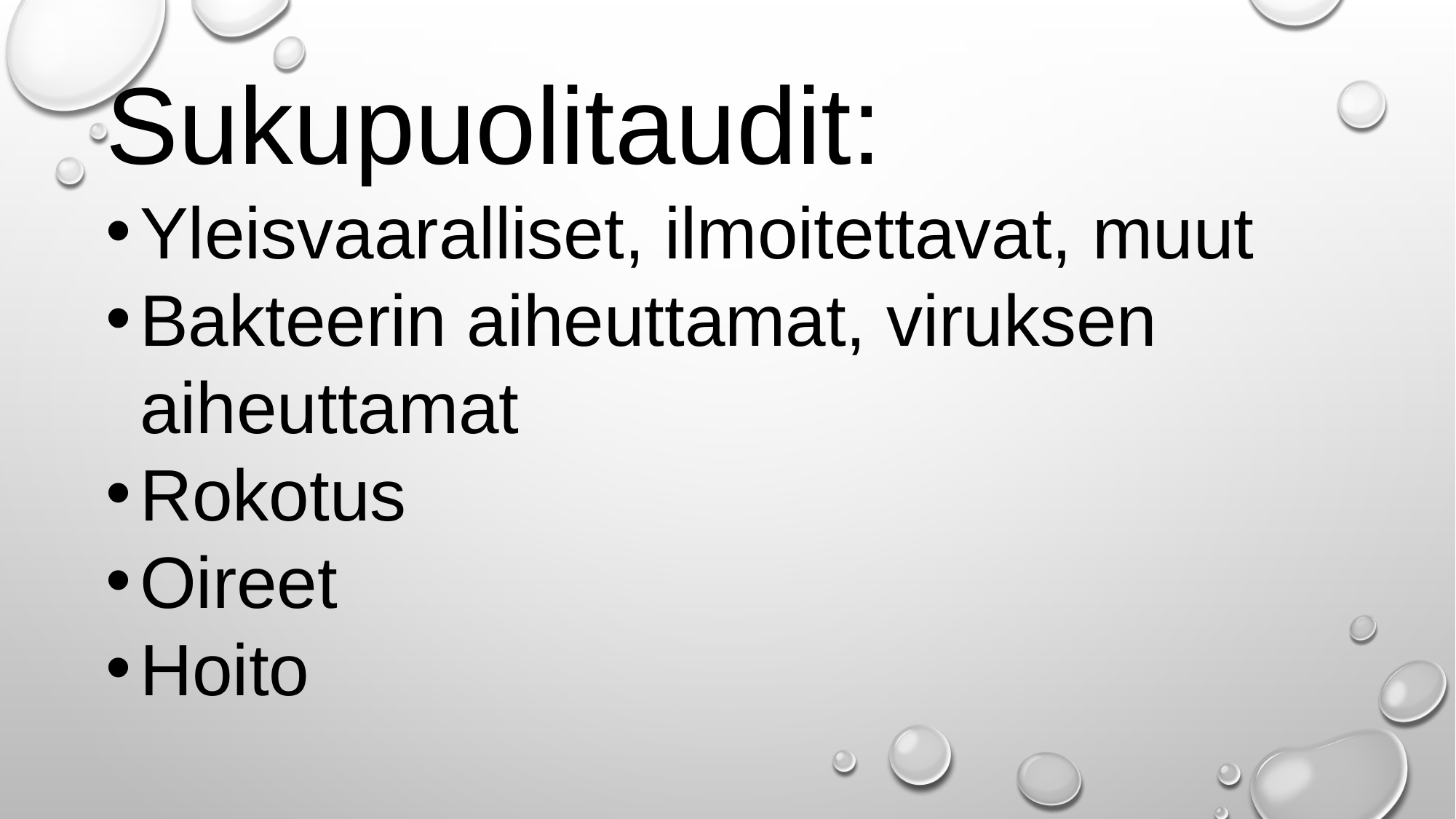

Sukupuolitaudit:
Yleisvaaralliset, ilmoitettavat, muut
Bakteerin aiheuttamat, viruksen aiheuttamat
Rokotus
Oireet
Hoito